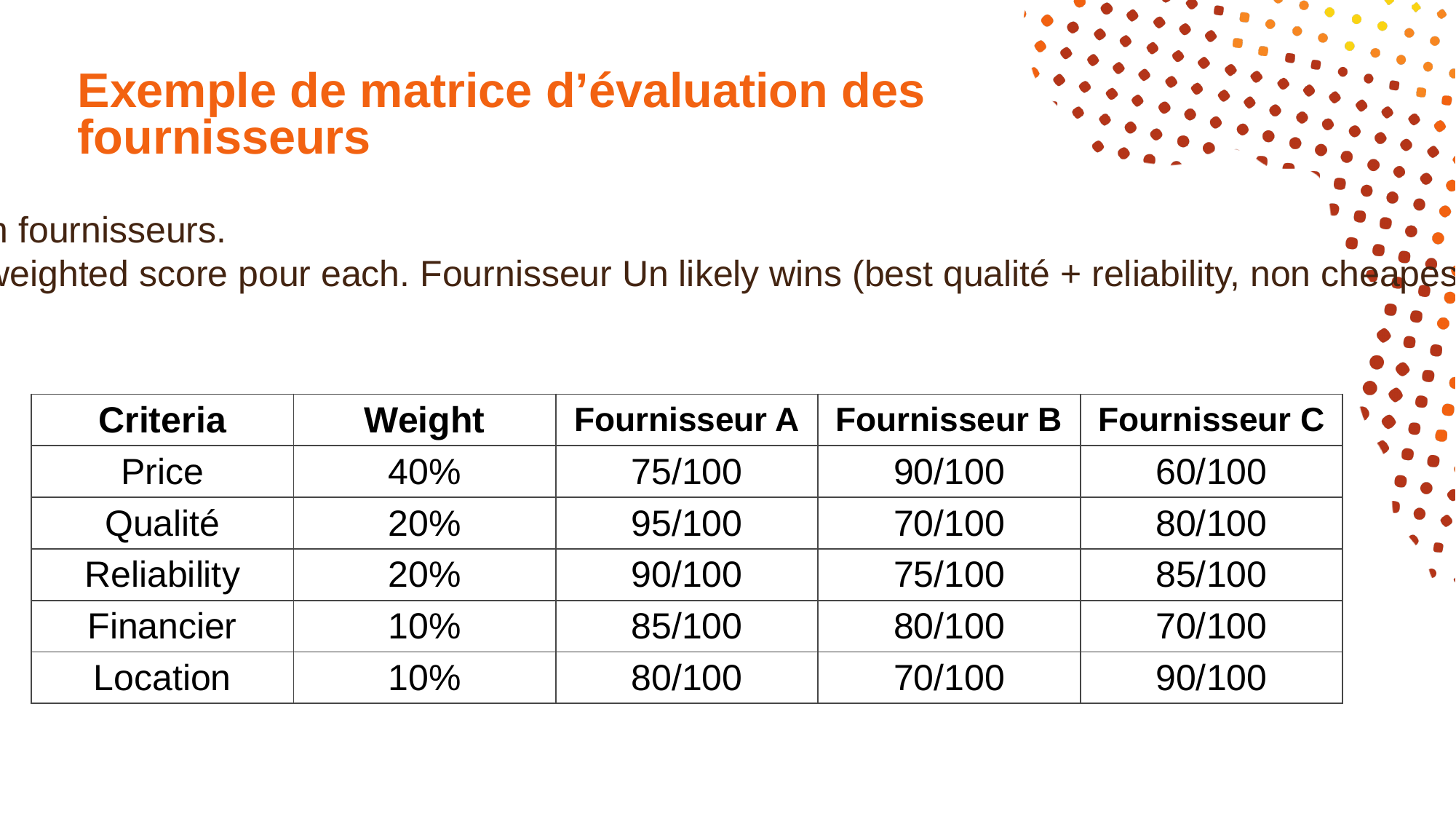

# Exemple de matrice d’évaluation des fournisseurs
Comparer 3 cotton fournisseurs.
Result : Calculer weighted score pour each. Fournisseur Un likely wins (best qualité + reliability, non cheapest)
| Criteria | Weight | Fournisseur A | Fournisseur B | Fournisseur C |
| --- | --- | --- | --- | --- |
| Price | 40% | 75/100 | 90/100 | 60/100 |
| Qualité | 20% | 95/100 | 70/100 | 80/100 |
| Reliability | 20% | 90/100 | 75/100 | 85/100 |
| Financier | 10% | 85/100 | 80/100 | 70/100 |
| Location | 10% | 80/100 | 70/100 | 90/100 |